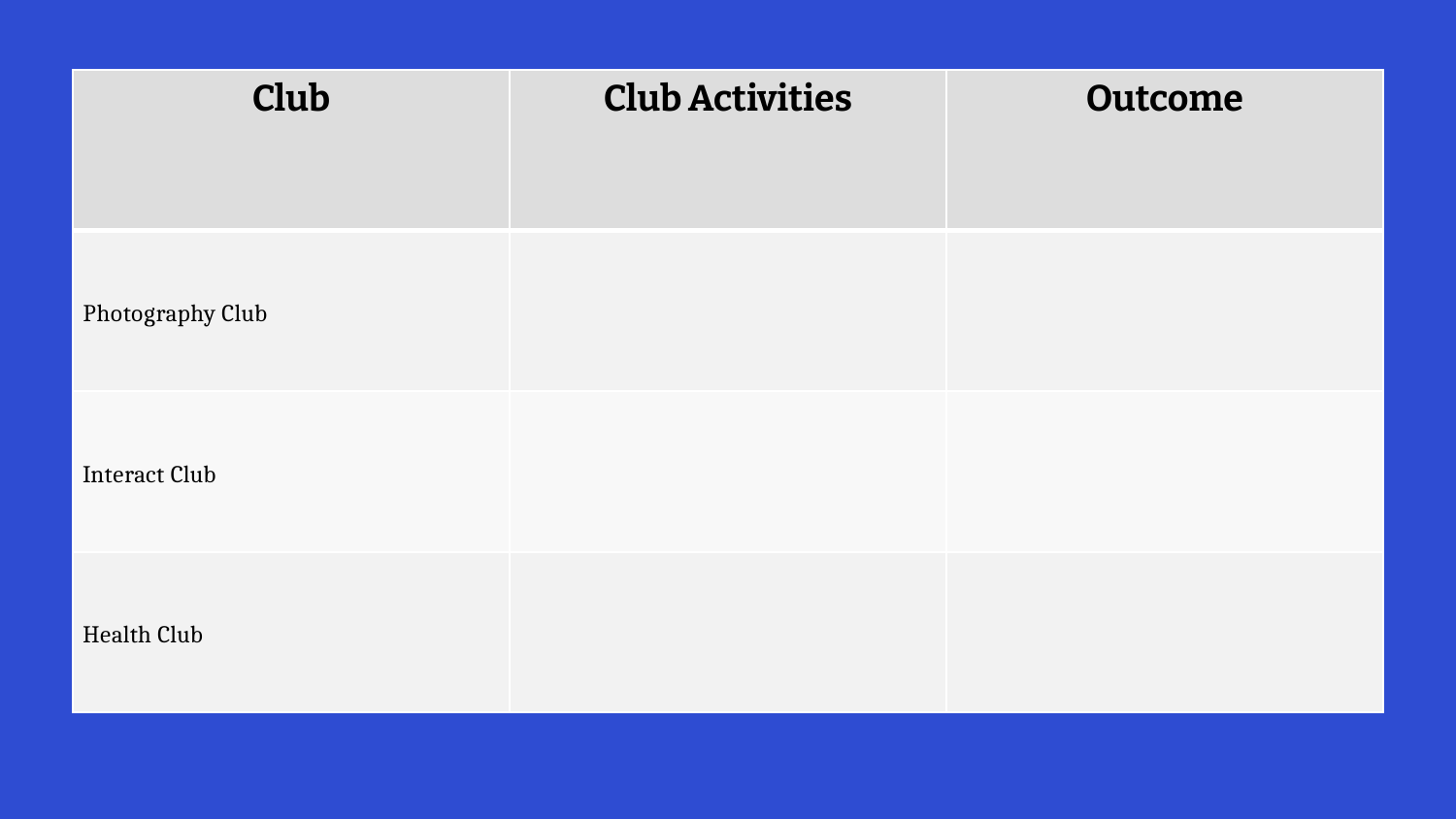

| Club | Club Activities | Outcome |
| --- | --- | --- |
| Photography Club |  |  |
| Interact Club |  |  |
| Health Club |  |  |